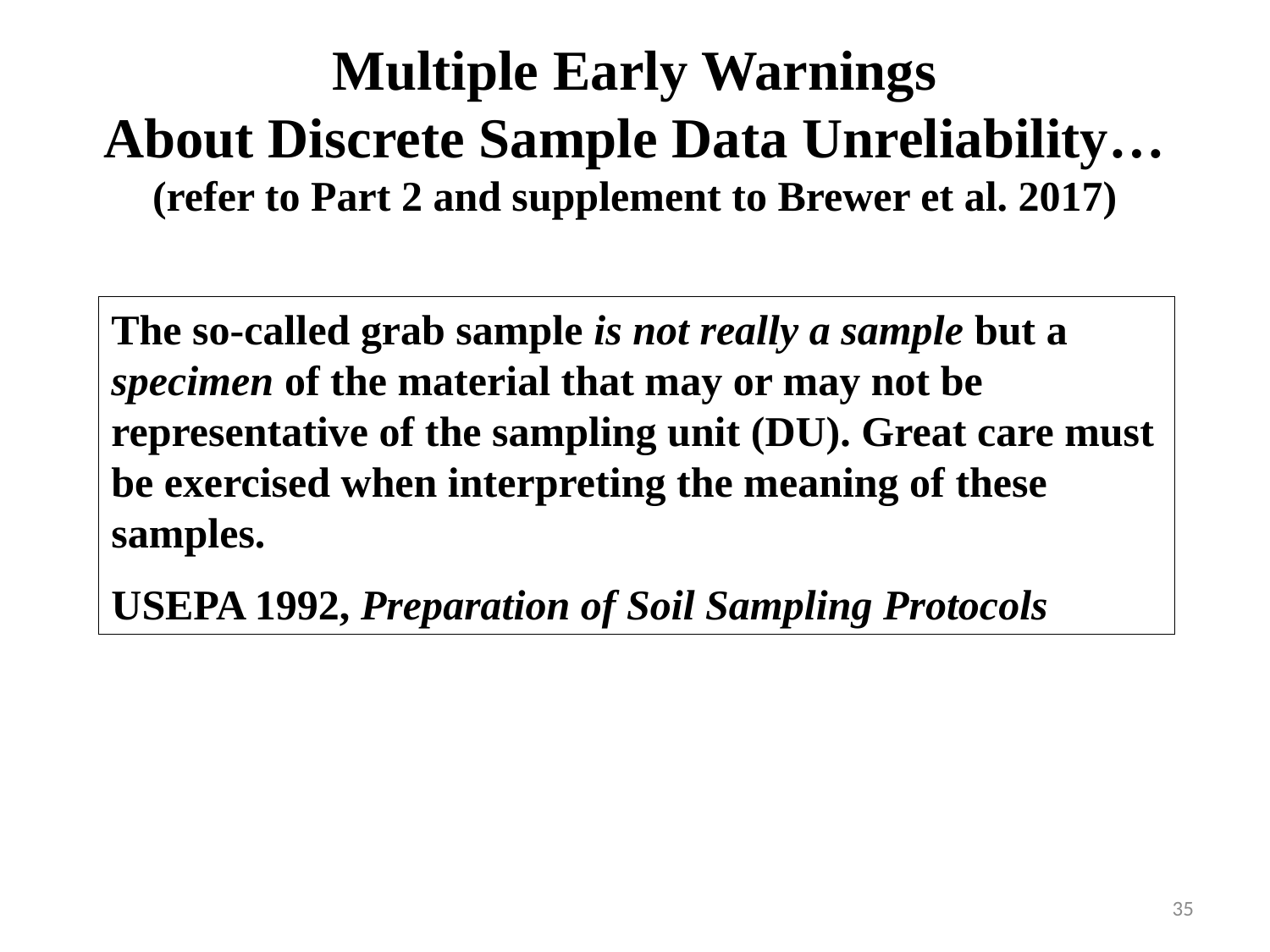

Multiple Early Warnings
About Discrete Sample Data Unreliability…
(refer to Part 2 and supplement to Brewer et al. 2017)
The so-called grab sample is not really a sample but a specimen of the material that may or may not be representative of the sampling unit (DU). Great care must be exercised when interpreting the meaning of these samples.
USEPA 1992, Preparation of Soil Sampling Protocols
35